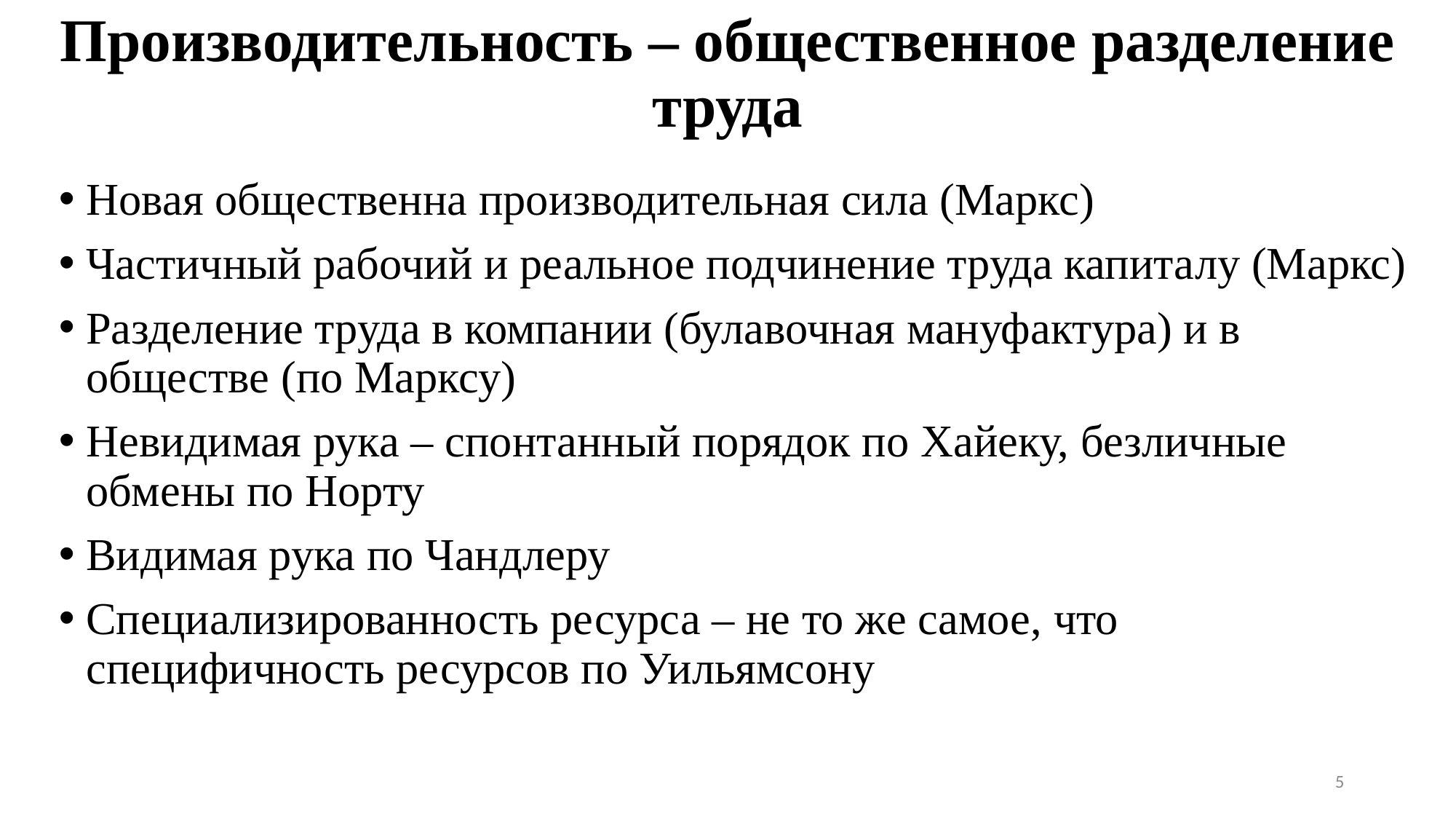

# Производительность – общественное разделение труда
Новая общественна производительная сила (Маркс)
Частичный рабочий и реальное подчинение труда капиталу (Маркс)
Разделение труда в компании (булавочная мануфактура) и в обществе (по Марксу)
Невидимая рука – спонтанный порядок по Хайеку, безличные обмены по Норту
Видимая рука по Чандлеру
Специализированность ресурса – не то же самое, что специфичность ресурсов по Уильямсону

5